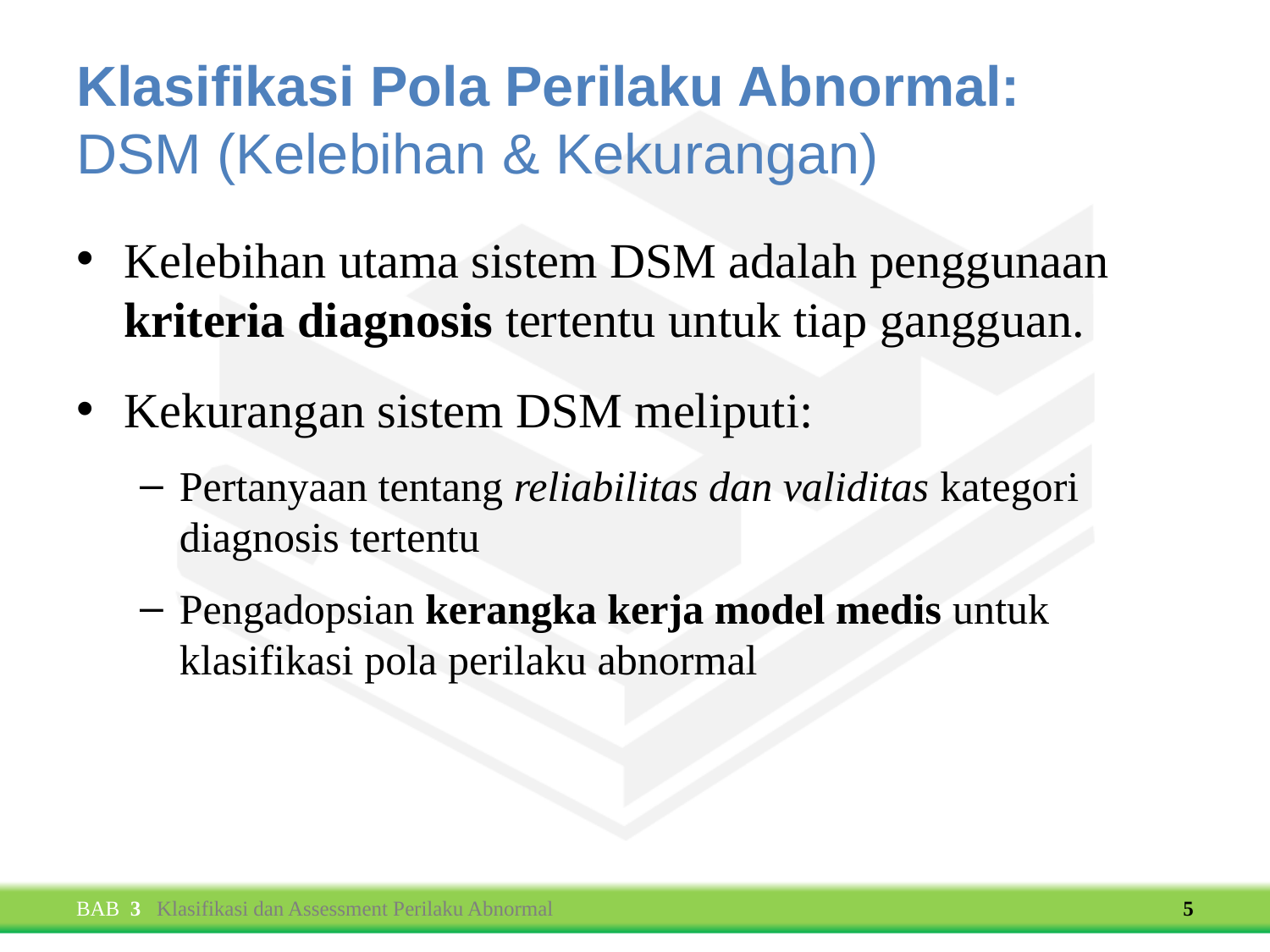

# Klasifikasi Pola Perilaku Abnormal: DSM (Kelebihan & Kekurangan)
Kelebihan utama sistem DSM adalah penggunaan kriteria diagnosis tertentu untuk tiap gangguan.
Kekurangan sistem DSM meliputi:
Pertanyaan tentang reliabilitas dan validitas kategori diagnosis tertentu
Pengadopsian kerangka kerja model medis untuk klasifikasi pola perilaku abnormal

BAB  3   Klasifikasi dan Assessment Perilaku Abnormal
5